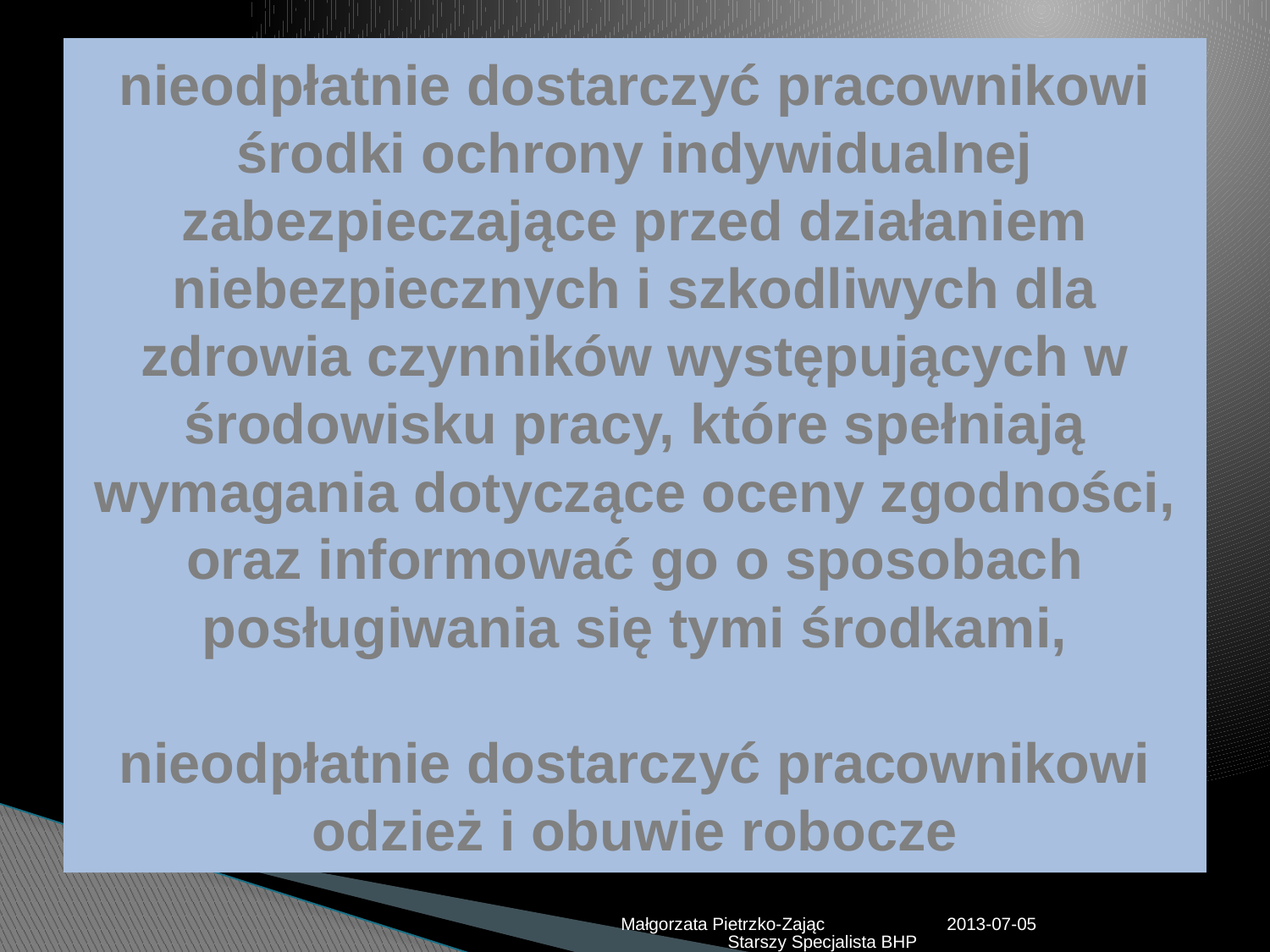

# nieodpłatnie dostarczyć pracownikowi środki ochrony indywidualnej zabezpieczające przed działaniem niebezpiecznych i szkodliwych dla zdrowia czynników występujących w środowisku pracy, które spełniają wymagania dotyczące oceny zgodności, oraz informować go o sposobach posługiwania się tymi środkami, nieodpłatnie dostarczyć pracownikowi odzież i obuwie robocze
Małgorzata Pietrzko-Zając                                          Starszy Specjalista BHP
2013-07-05